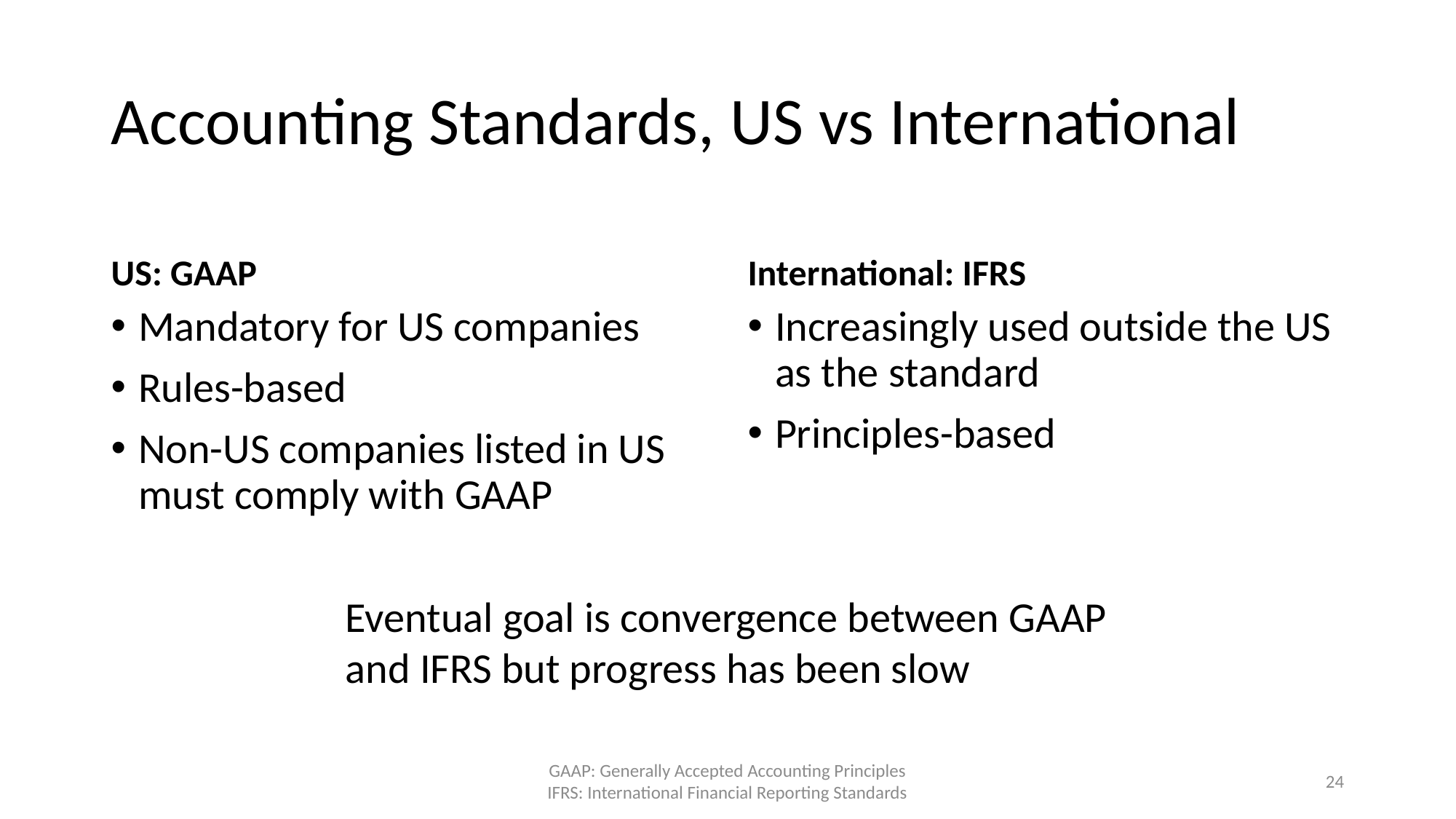

# Accounting Standards, US vs International
US: GAAP
International: IFRS
Mandatory for US companies
Rules-based
Non-US companies listed in US must comply with GAAP
Increasingly used outside the US as the standard
Principles-based
Eventual goal is convergence between GAAP and IFRS but progress has been slow
GAAP: Generally Accepted Accounting Principles
IFRS: International Financial Reporting Standards
24